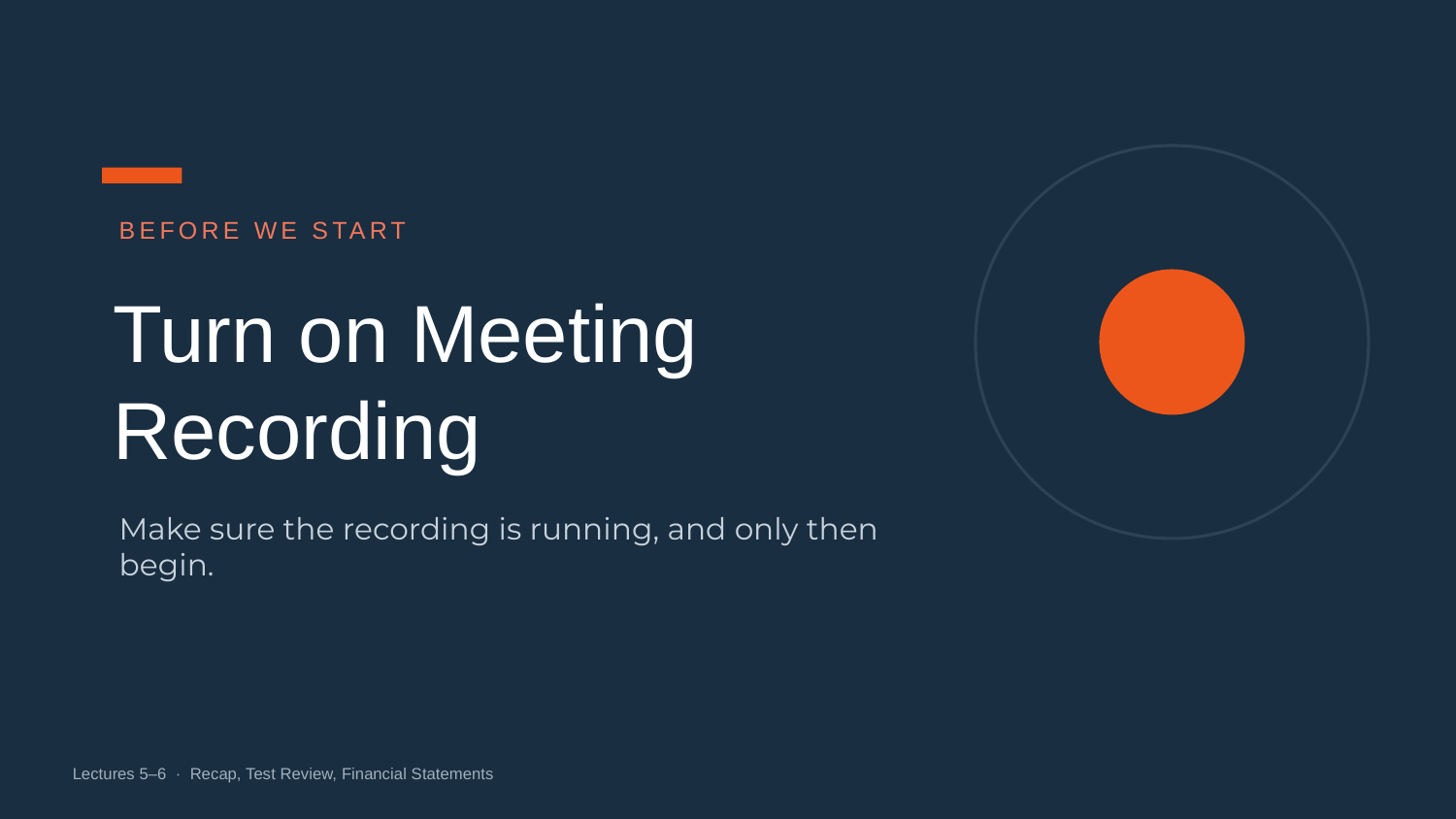

BEFORE WE START

Turn on Meeting Recording
Make sure the recording is running, and only then begin.
Lectures 5–6  ·  Recap, Test Review, Financial Statements